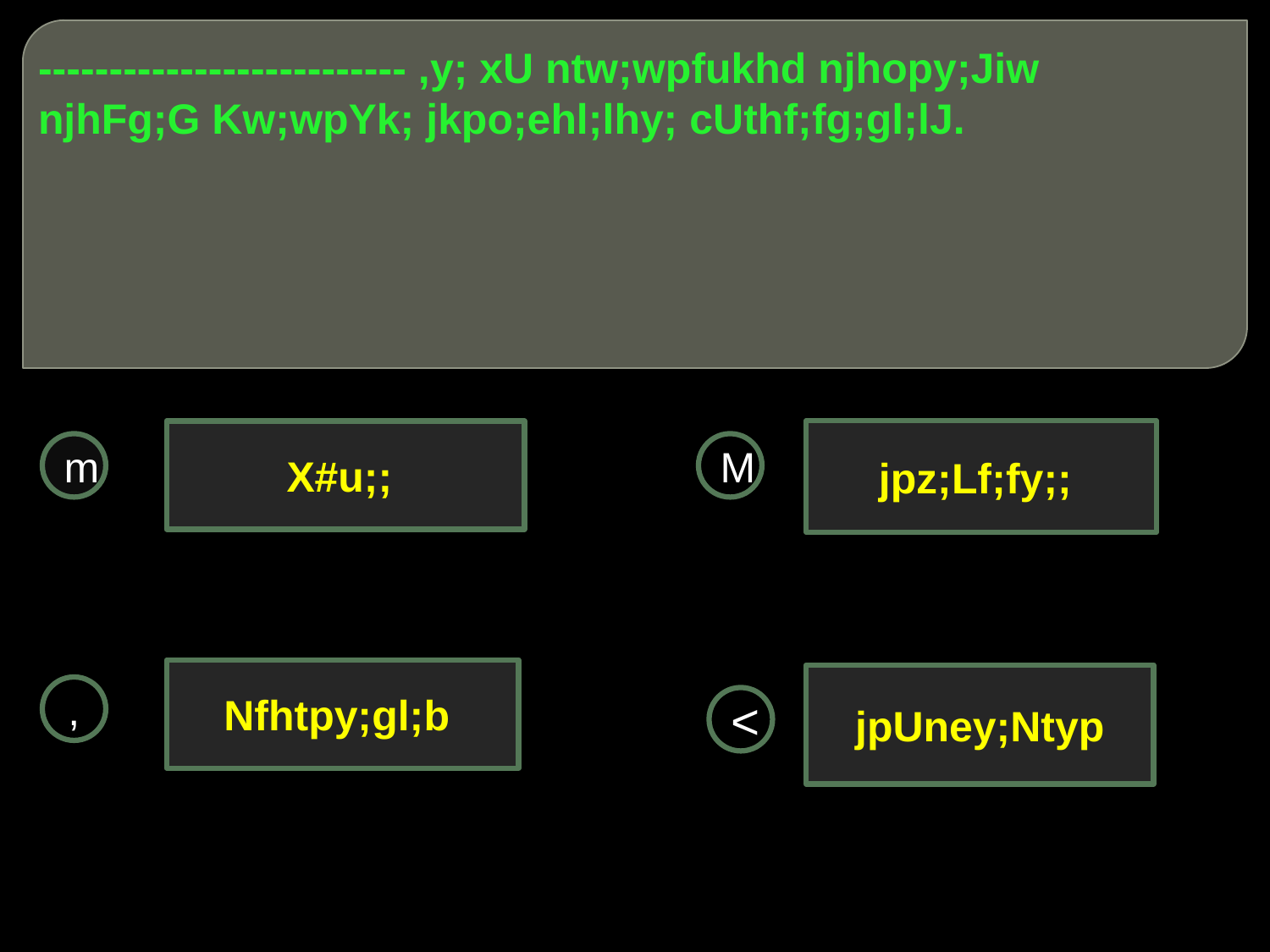

# -------------------------- ,y; xU ntw;wpfukhd njhopy;Jiw njhFg;G Kw;wpYk; jkpo;ehl;lhy; cUthf;fg;gl;lJ.
X#u;;
jpz;Lf;fy;;
m

M
Nfhtpy;gl;b
jpUney;Ntyp
,
<